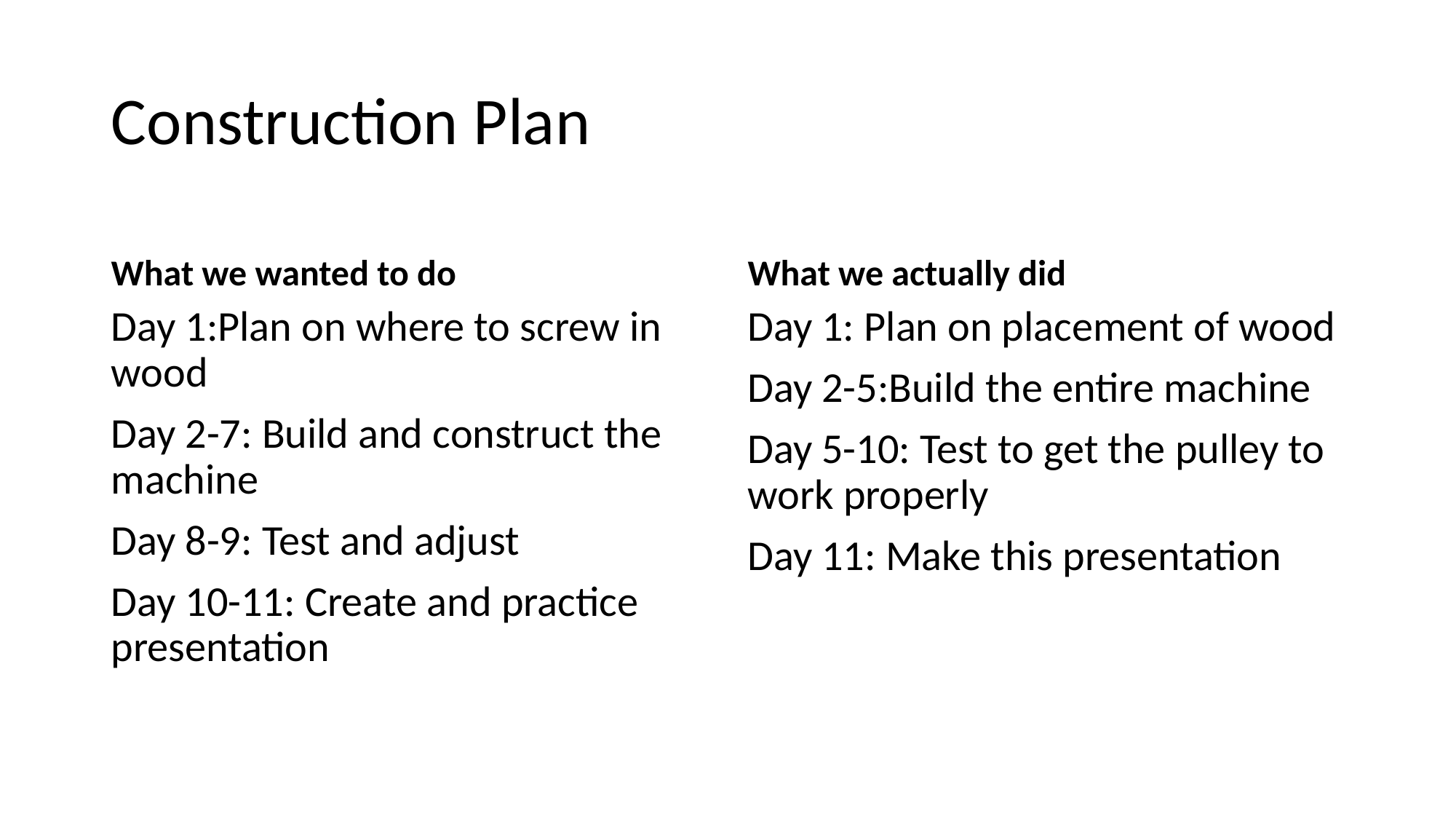

# Construction Plan
What we wanted to do
What we actually did
Day 1:Plan on where to screw in wood
Day 2-7: Build and construct the machine
Day 8-9: Test and adjust
Day 10-11: Create and practice presentation

Day 1: Plan on placement of wood
Day 2-5:Build the entire machine
Day 5-10: Test to get the pulley to work properly
Day 11: Make this presentation